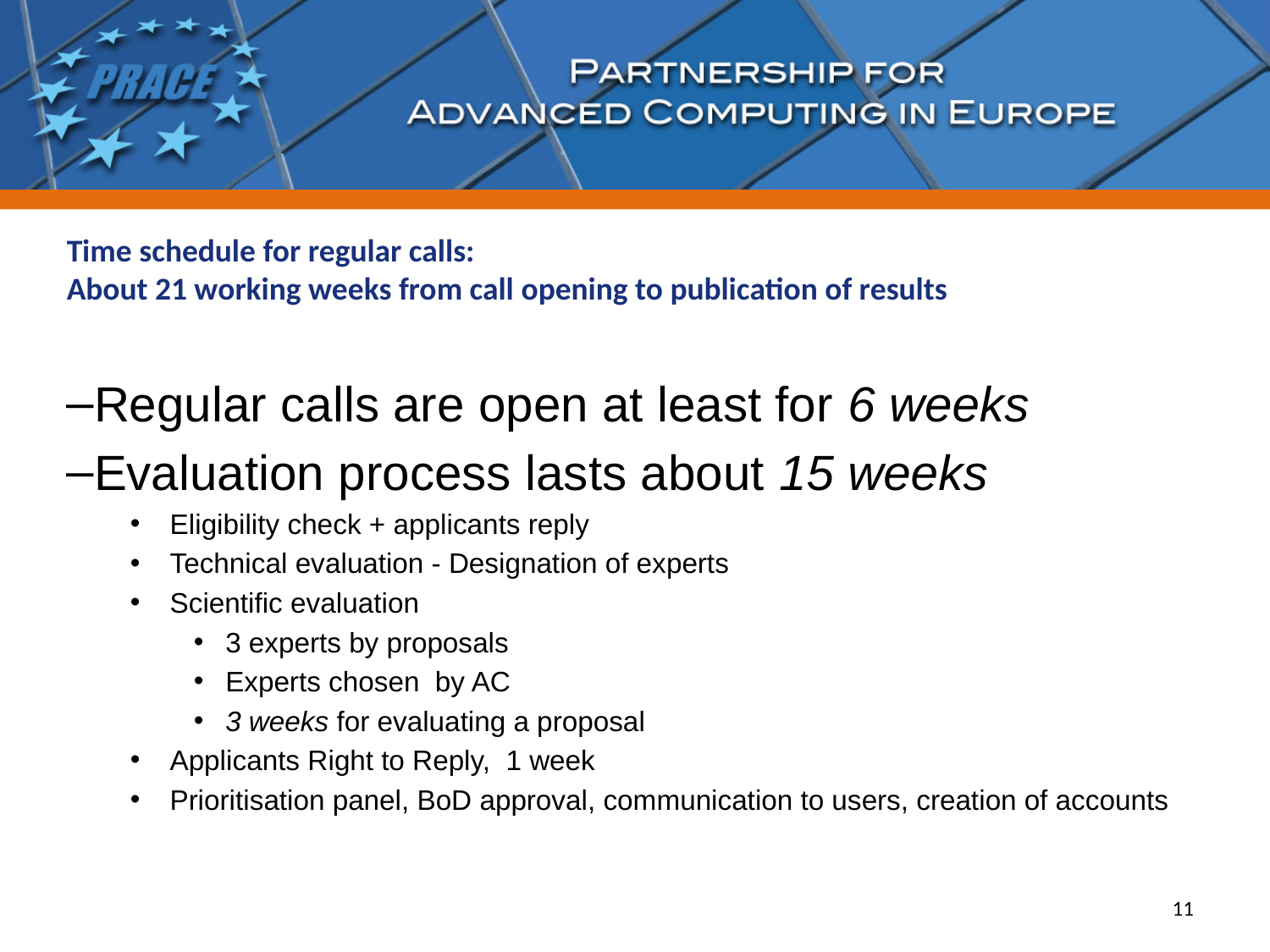

# Time schedule for regular calls: About 21 working weeks from call opening to publication of results
Regular calls are open at least for 6 weeks
Evaluation process lasts about 15 weeks
Eligibility check + applicants reply
Technical evaluation - Designation of experts
Scientific evaluation
3 experts by proposals
Experts chosen  by AC
3 weeks for evaluating a proposal
Applicants Right to Reply,  1 week
Prioritisation panel, BoD approval, communication to users, creation of accounts
11